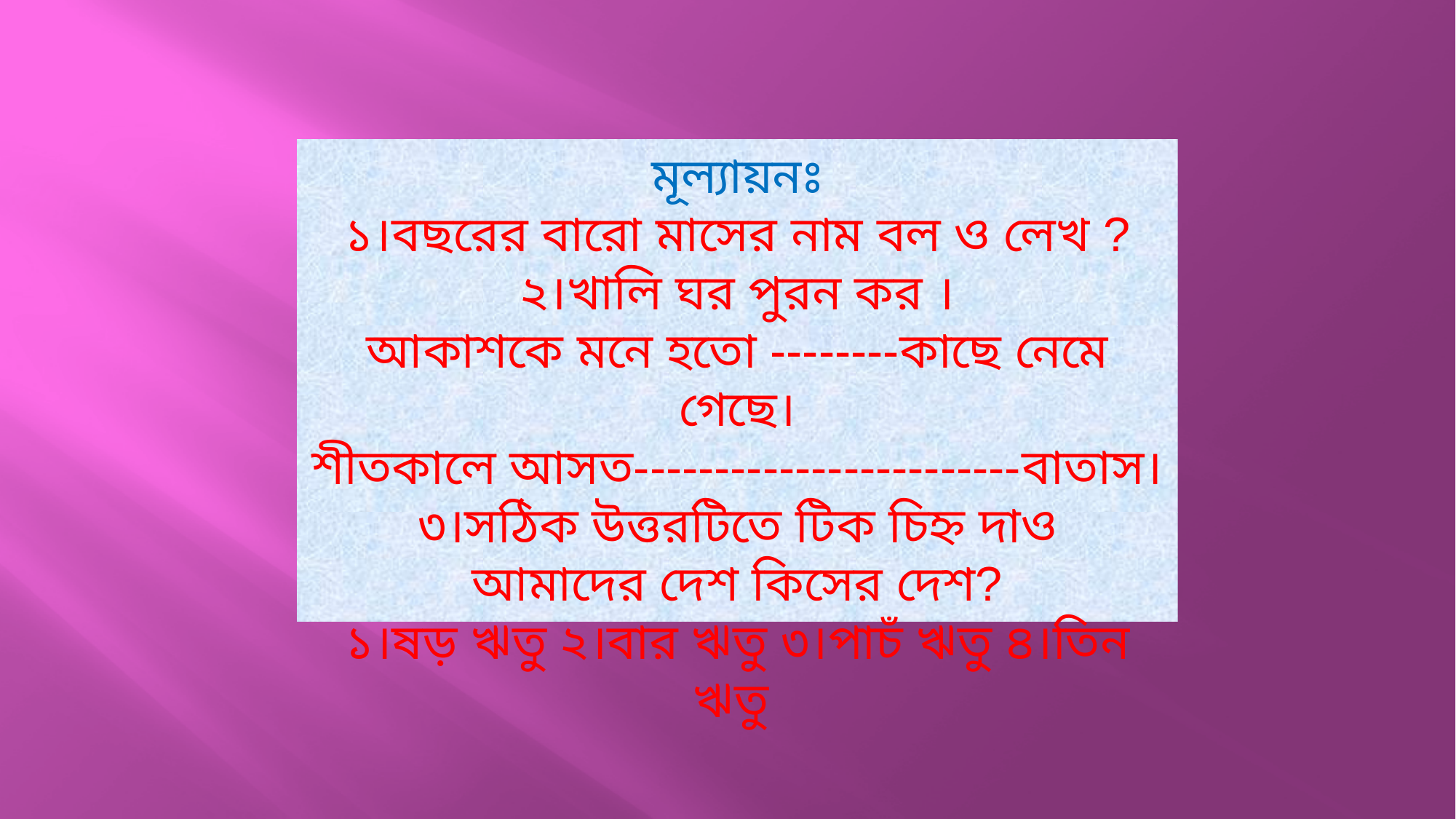

মূল্যায়নঃ
১।বছরের বারো মাসের নাম বল ও লেখ ?
২।খালি ঘর পুরন কর ।
আকাশকে মনে হতো --------কাছে নেমে গেছে।
শীতকালে আসত------------------------বাতাস।
৩।সঠিক উত্তরটিতে টিক চিহ্ন দাও
আমাদের দেশ কিসের দেশ?
১।ষড় ঋতু ২।বার ঋতু ৩।পাচঁ ঋতু ৪।তিন ঋতু